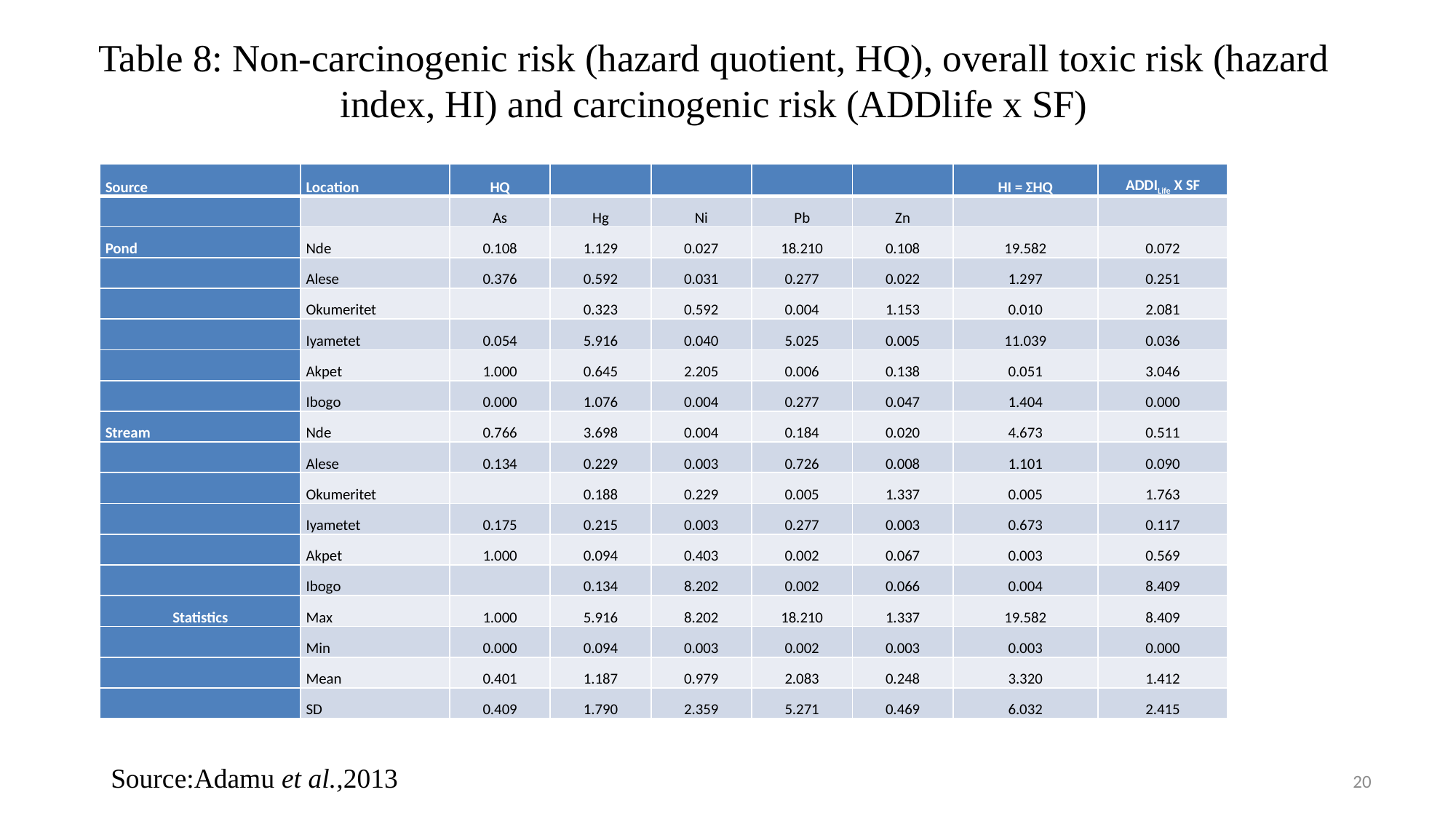

# Table 8: Non-carcinogenic risk (hazard quotient, HQ), overall toxic risk (hazard index, HI) and carcinogenic risk (ADDlife x SF)
| Source | Location | HQ |  |  |  |  | HI = ΣHQ | ADDILife X SF |
| --- | --- | --- | --- | --- | --- | --- | --- | --- |
|  |  | As | Hg | Ni | Pb | Zn |  |  |
| Pond | Nde | 0.108 | 1.129 | 0.027 | 18.210 | 0.108 | 19.582 | 0.072 |
|  | Alese | 0.376 | 0.592 | 0.031 | 0.277 | 0.022 | 1.297 | 0.251 |
|  | Okumeritet |  | 0.323 | 0.592 | 0.004 | 1.153 | 0.010 | 2.081 |
|  | Iyametet | 0.054 | 5.916 | 0.040 | 5.025 | 0.005 | 11.039 | 0.036 |
|  | Akpet | 1.000 | 0.645 | 2.205 | 0.006 | 0.138 | 0.051 | 3.046 |
|  | Ibogo | 0.000 | 1.076 | 0.004 | 0.277 | 0.047 | 1.404 | 0.000 |
| Stream | Nde | 0.766 | 3.698 | 0.004 | 0.184 | 0.020 | 4.673 | 0.511 |
|  | Alese | 0.134 | 0.229 | 0.003 | 0.726 | 0.008 | 1.101 | 0.090 |
|  | Okumeritet |  | 0.188 | 0.229 | 0.005 | 1.337 | 0.005 | 1.763 |
|  | Iyametet | 0.175 | 0.215 | 0.003 | 0.277 | 0.003 | 0.673 | 0.117 |
|  | Akpet | 1.000 | 0.094 | 0.403 | 0.002 | 0.067 | 0.003 | 0.569 |
|  | Ibogo |  | 0.134 | 8.202 | 0.002 | 0.066 | 0.004 | 8.409 |
| Statistics | Max | 1.000 | 5.916 | 8.202 | 18.210 | 1.337 | 19.582 | 8.409 |
|  | Min | 0.000 | 0.094 | 0.003 | 0.002 | 0.003 | 0.003 | 0.000 |
|  | Mean | 0.401 | 1.187 | 0.979 | 2.083 | 0.248 | 3.320 | 1.412 |
|  | SD | 0.409 | 1.790 | 2.359 | 5.271 | 0.469 | 6.032 | 2.415 |
Source:Adamu et al.,2013
20